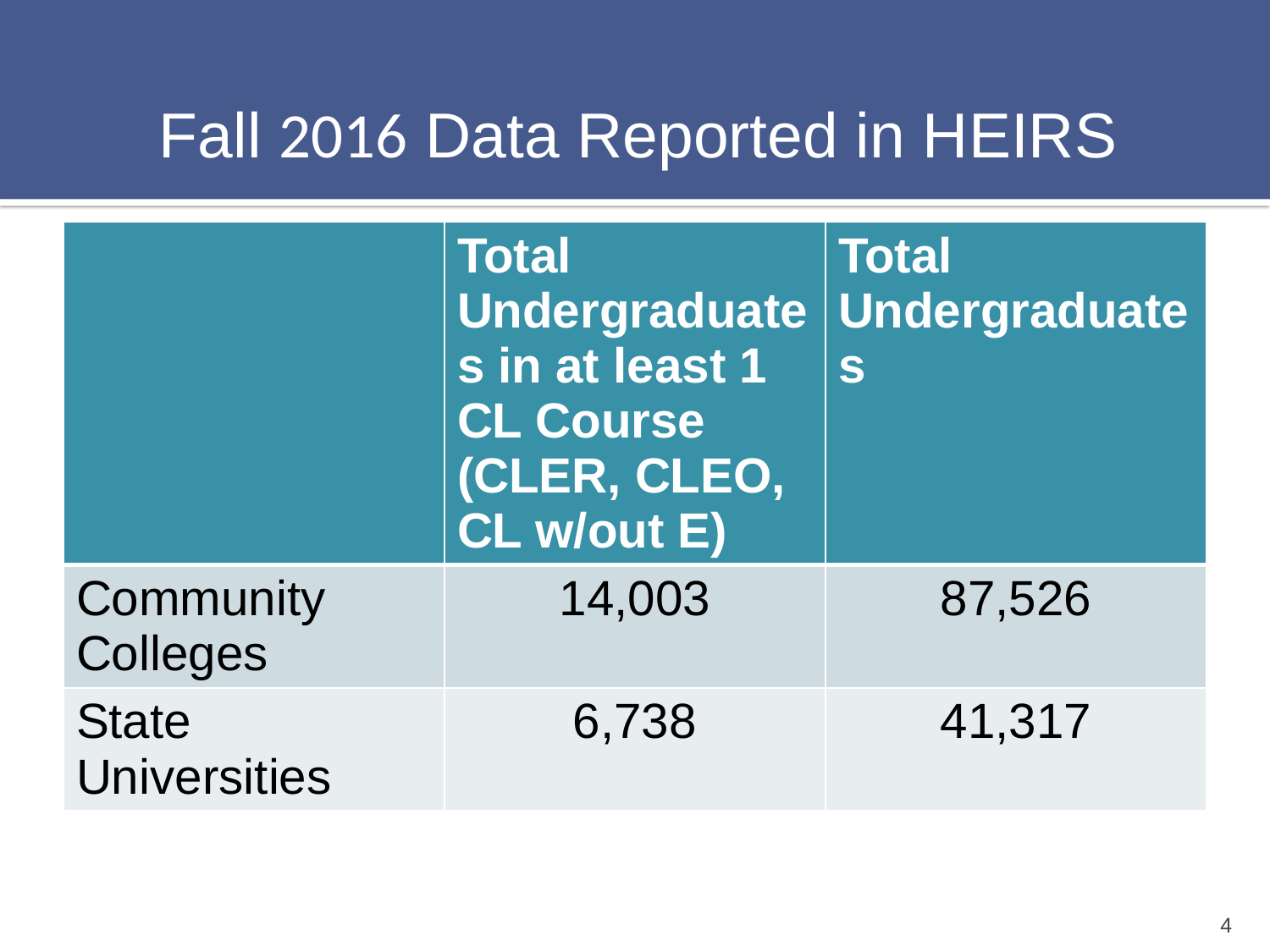

# Fall 2016 Data Reported in HEIRS
|  | Total Undergraduates in at least 1 CL Course (CLER, CLEO, CL w/out E) | Total Undergraduates |
| --- | --- | --- |
| Community Colleges | 14,003 | 87,526 |
| State Universities | 6,738 | 41,317 |